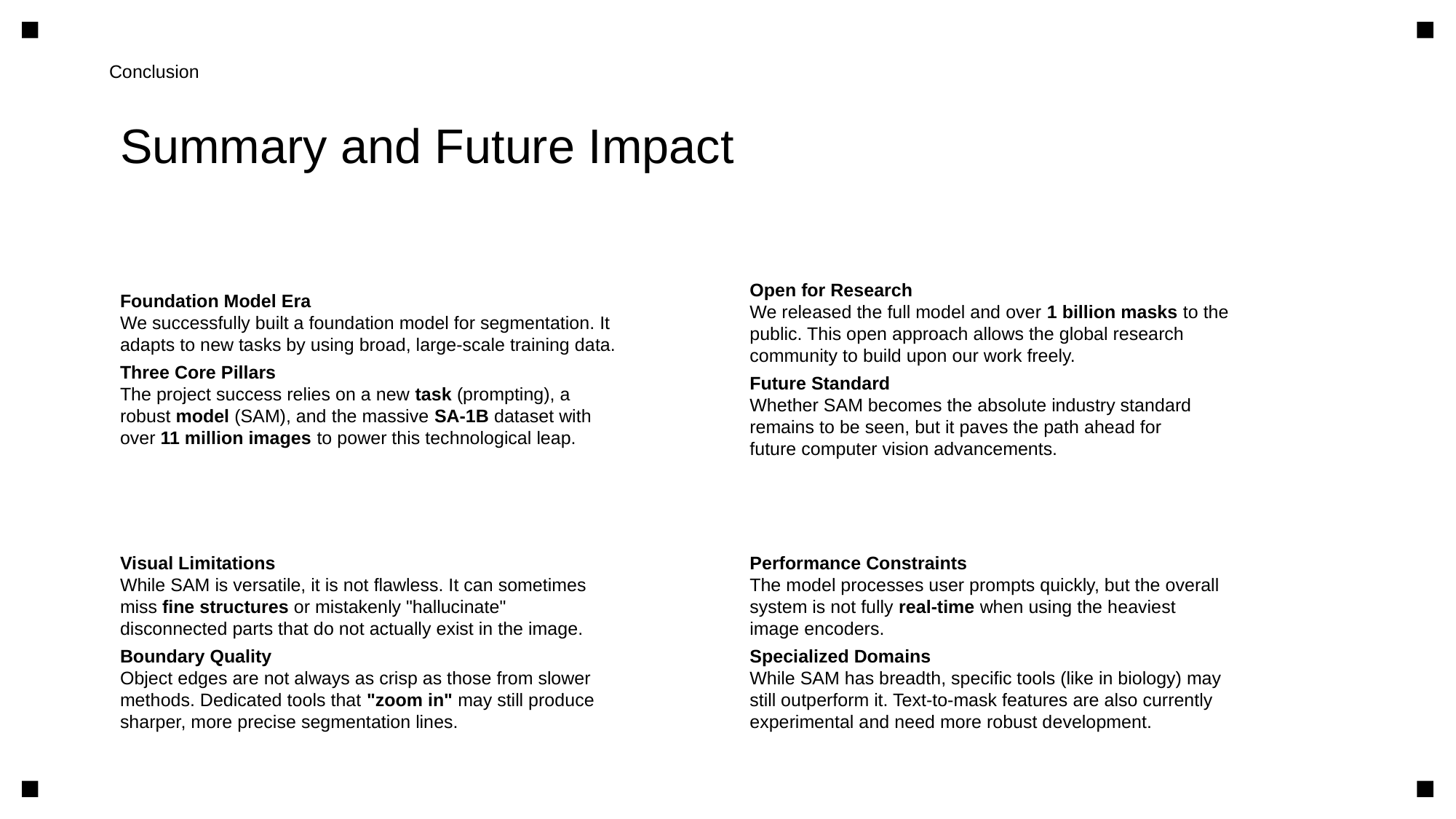

Conclusion
Summary and Future Impact
Foundation Model Era
We successfully built a foundation model for segmentation. It
adapts to new tasks by using broad, large-scale training data.
Three Core Pillars
The project success relies on a new task (prompting), a
robust model (SAM), and the massive SA-1B dataset with
over 11 million images to power this technological leap.
Open for Research
We released the full model and over 1 billion masks to the
public. This open approach allows the global research
community to build upon our work freely.
Future Standard
Whether SAM becomes the absolute industry standard
remains to be seen, but it paves the path ahead for
future computer vision advancements.
Visual Limitations
While SAM is versatile, it is not flawless. It can sometimes
miss fine structures or mistakenly "hallucinate"
disconnected parts that do not actually exist in the image.
Boundary Quality
Object edges are not always as crisp as those from slower
methods. Dedicated tools that "zoom in" may still produce
sharper, more precise segmentation lines.
Performance Constraints
The model processes user prompts quickly, but the overall
system is not fully real-time when using the heaviest
image encoders.
Specialized Domains
While SAM has breadth, specific tools (like in biology) may
still outperform it. Text-to-mask features are also currently
experimental and need more robust development.